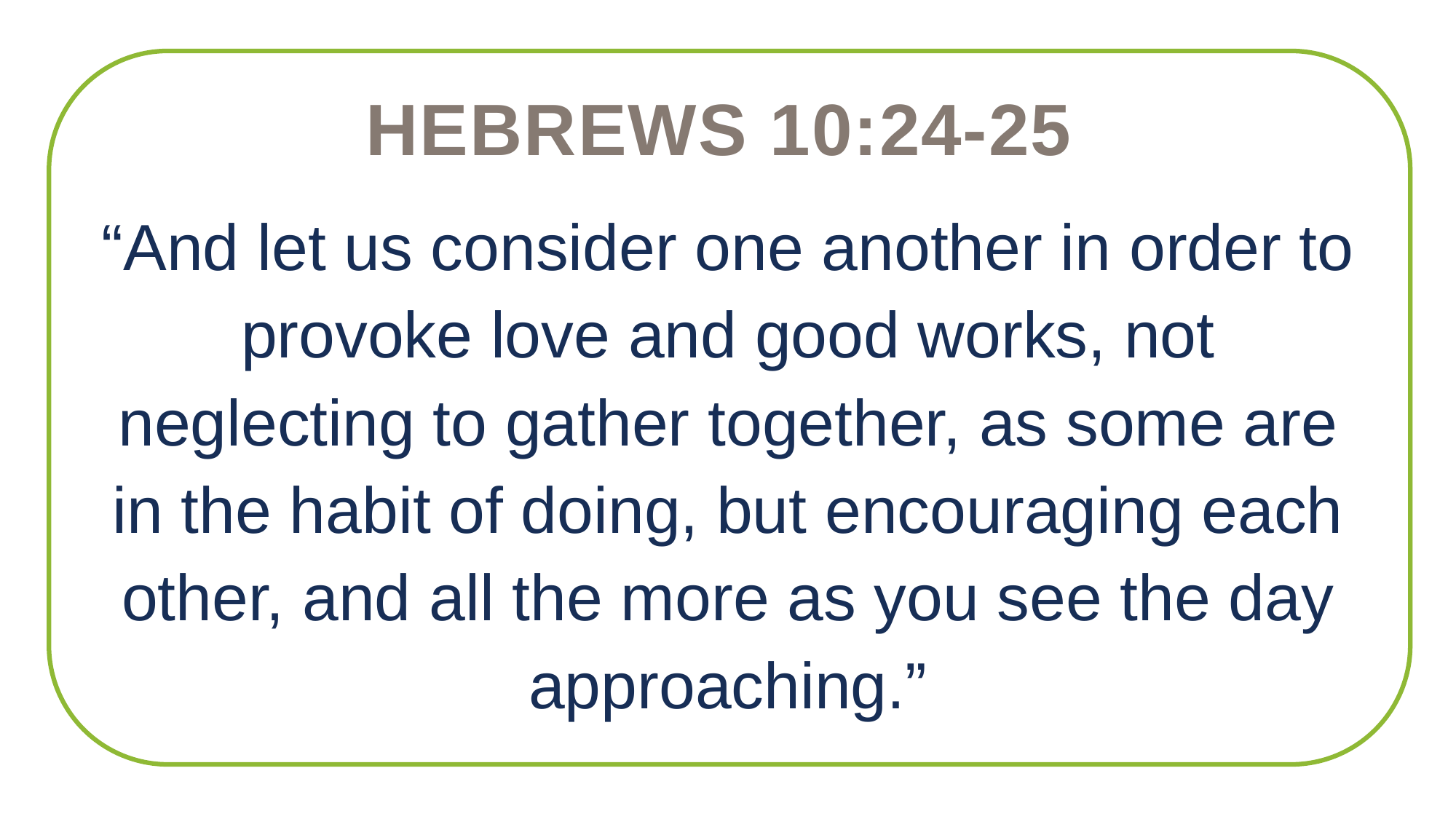

Hebrews 10:24-25
“And let us consider one another in order to provoke love and good works, not neglecting to gather together, as some are in the habit of doing, but encouraging each other, and all the more as you see the day approaching.”